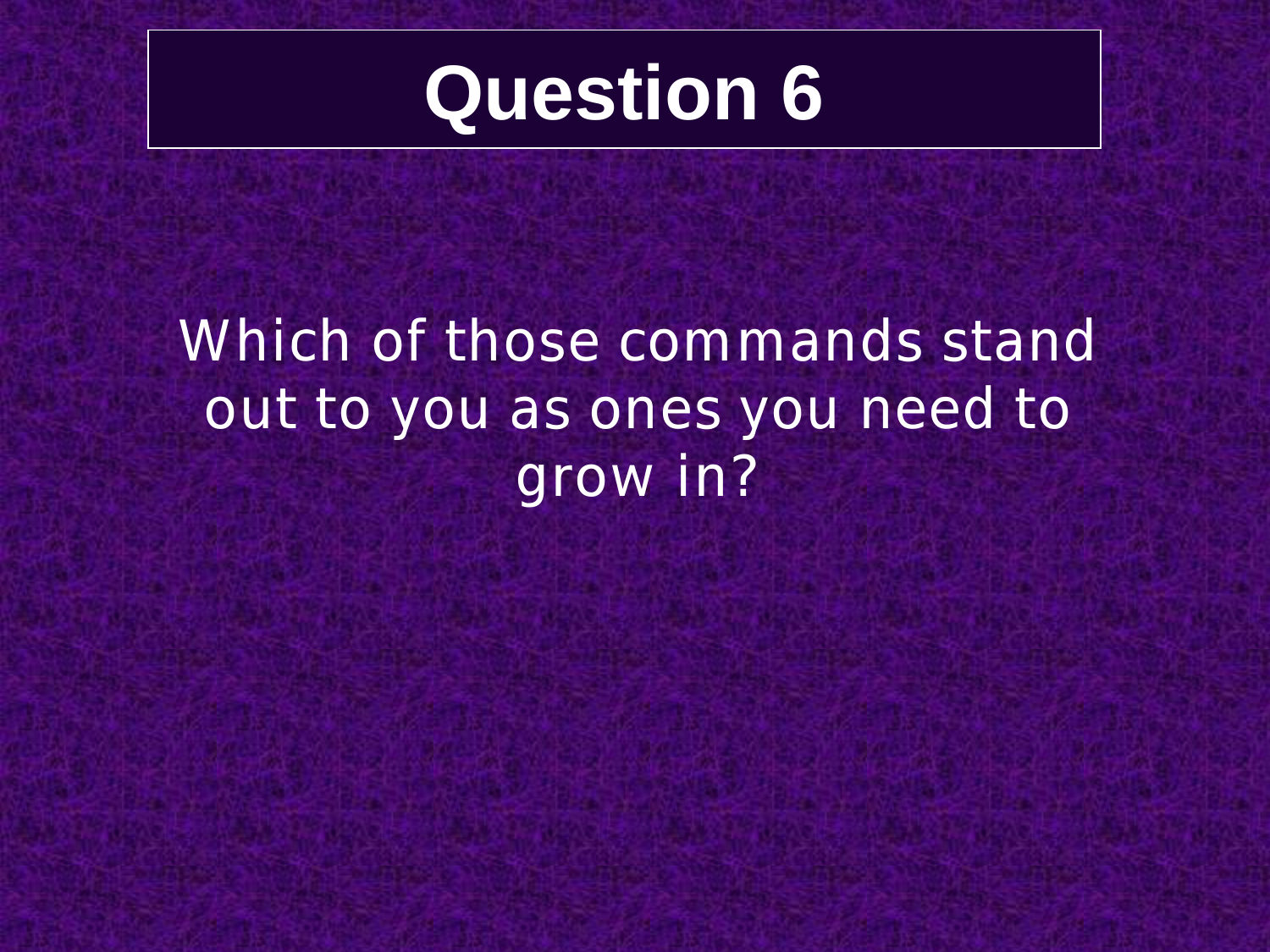

# Question 6
Which of those commands stand out to you as ones you need to grow in?